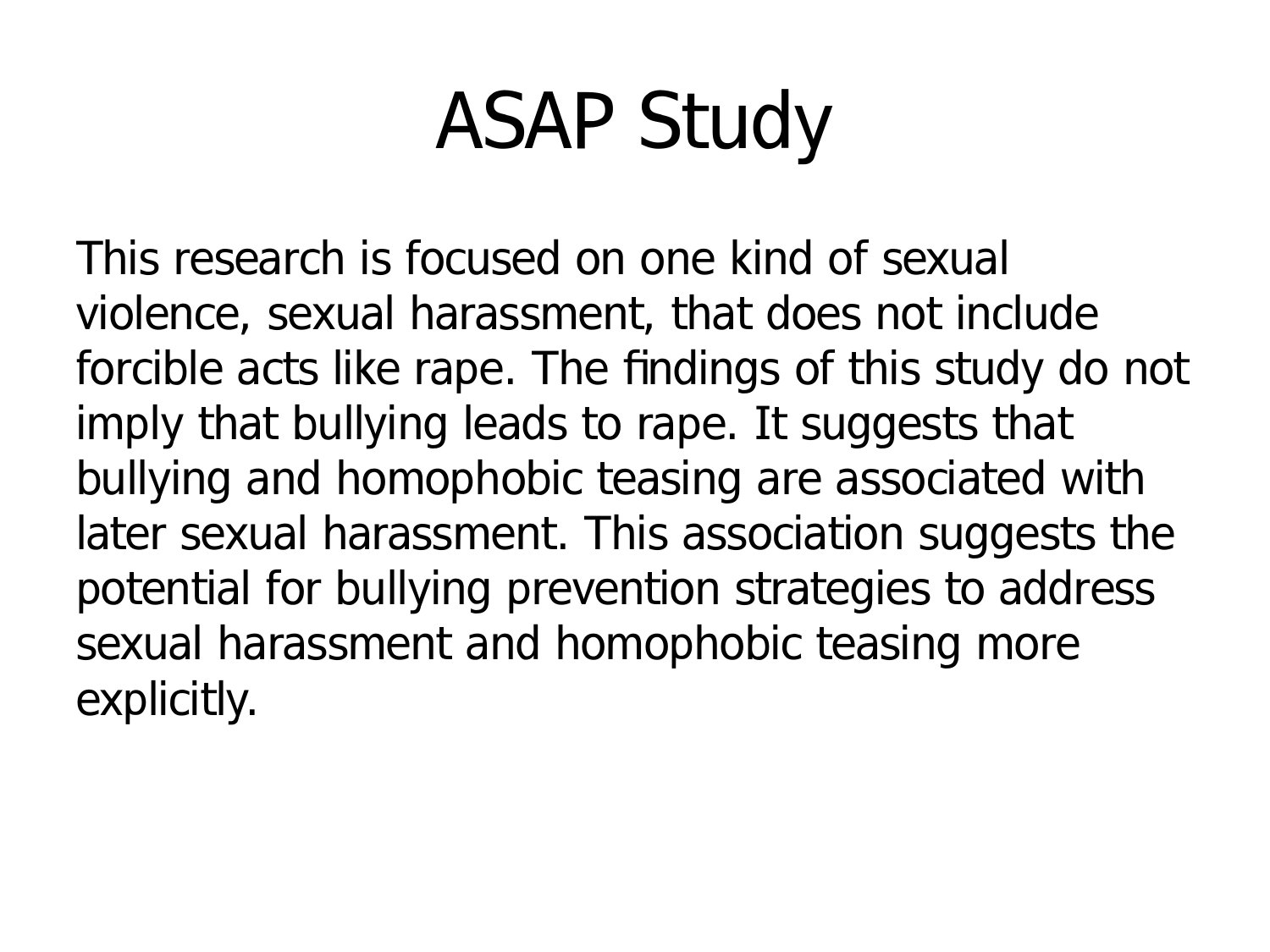

# ASAP Study
This research is focused on one kind of sexual violence, sexual harassment, that does not include forcible acts like rape. The findings of this study do not imply that bullying leads to rape. It suggests that bullying and homophobic teasing are associated with later sexual harassment. This association suggests the potential for bullying prevention strategies to address sexual harassment and homophobic teasing more explicitly.